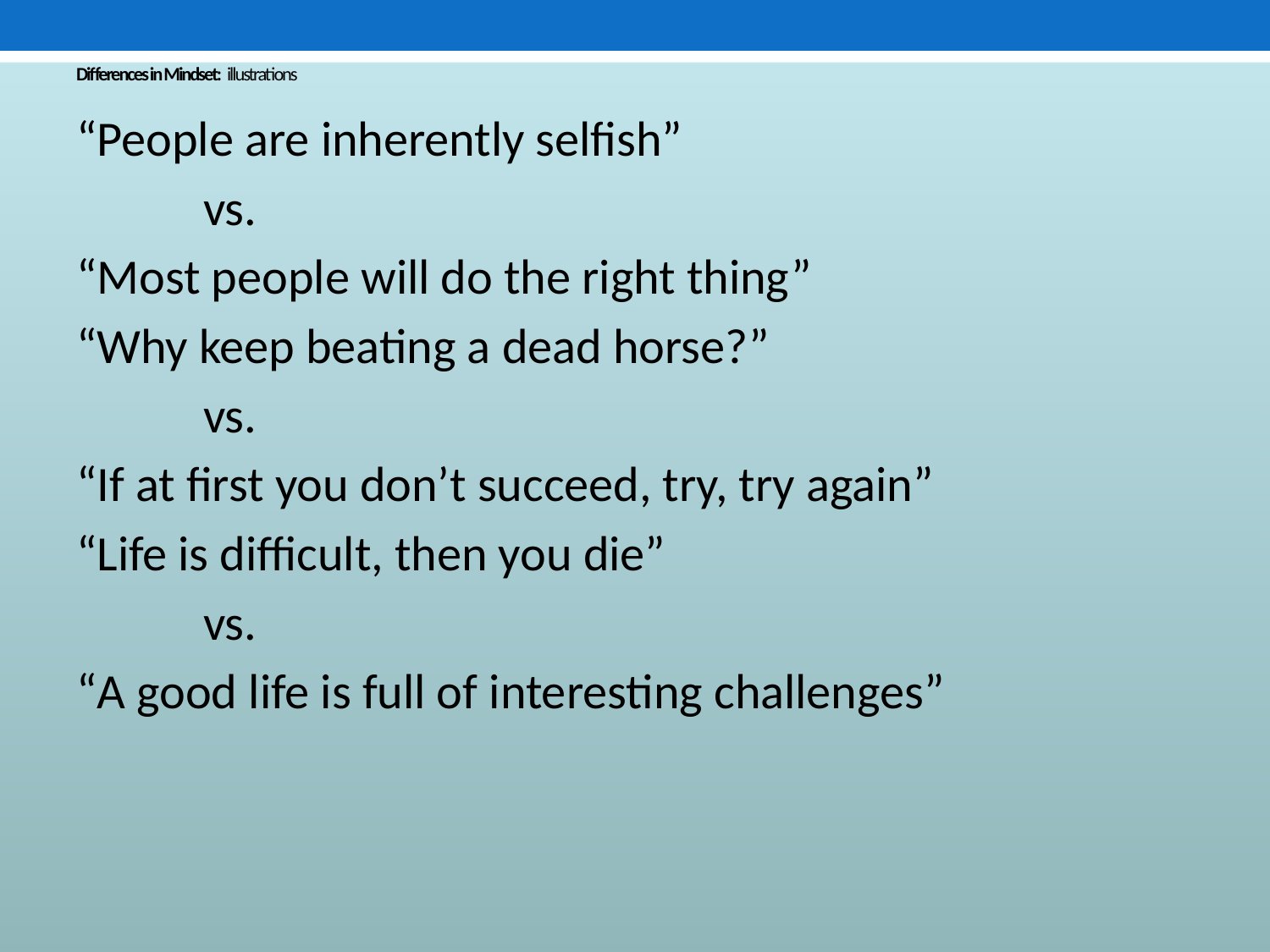

# Differences in Mindset:  illustrations
“People are inherently selfish”
	vs.
“Most people will do the right thing”
“Why keep beating a dead horse?”
	vs.
“If at first you don’t succeed, try, try again”
“Life is difficult, then you die”
	vs.
“A good life is full of interesting challenges”